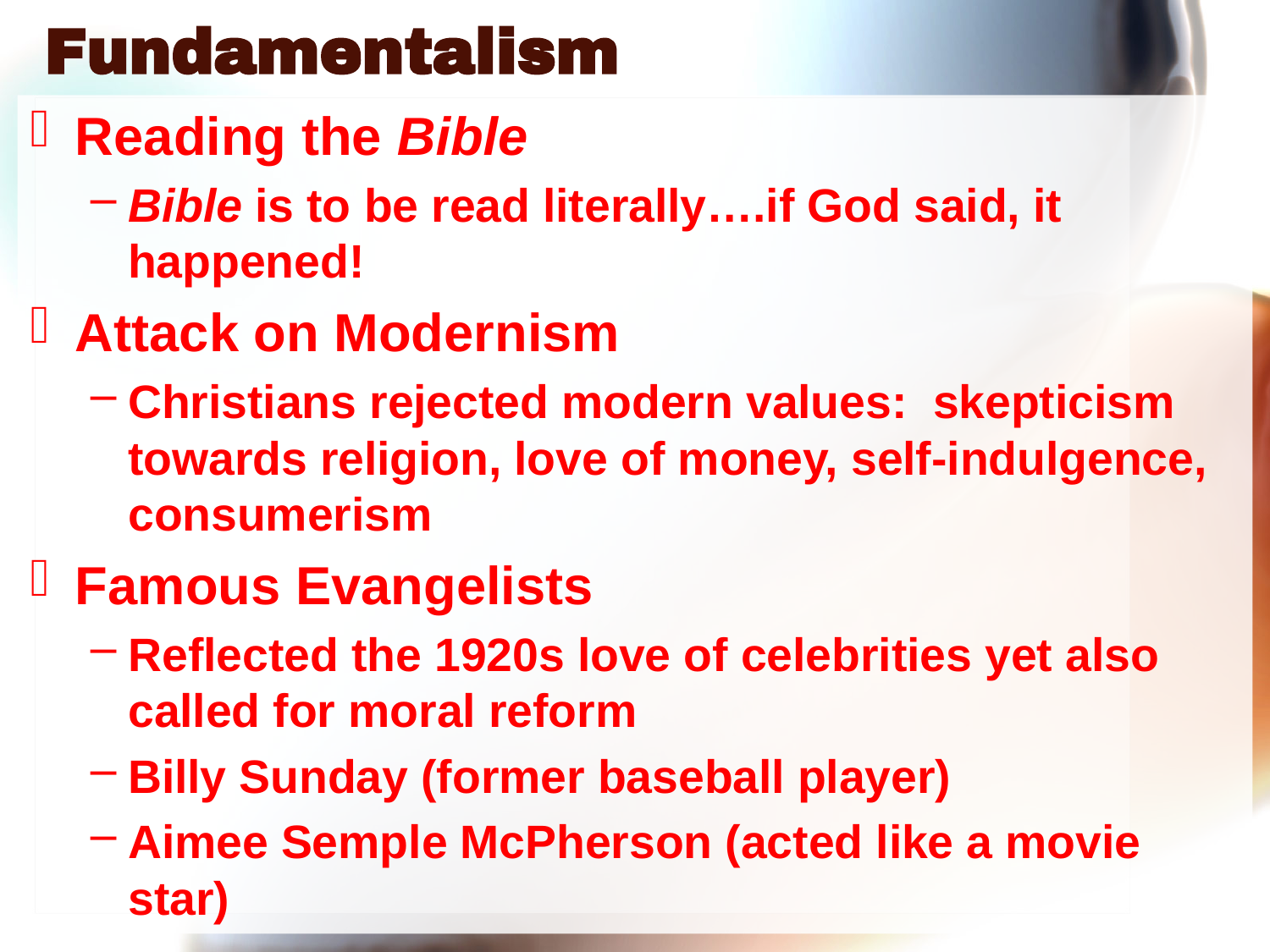

# Fundamentalism
Reading the Bible
Bible is to be read literally….if God said, it happened!
Attack on Modernism
Christians rejected modern values:  skepticism towards religion, love of money, self-indulgence, consumerism
Famous Evangelists
Reflected the 1920s love of celebrities yet also called for moral reform
Billy Sunday (former baseball player)
Aimee Semple McPherson (acted like a movie star)